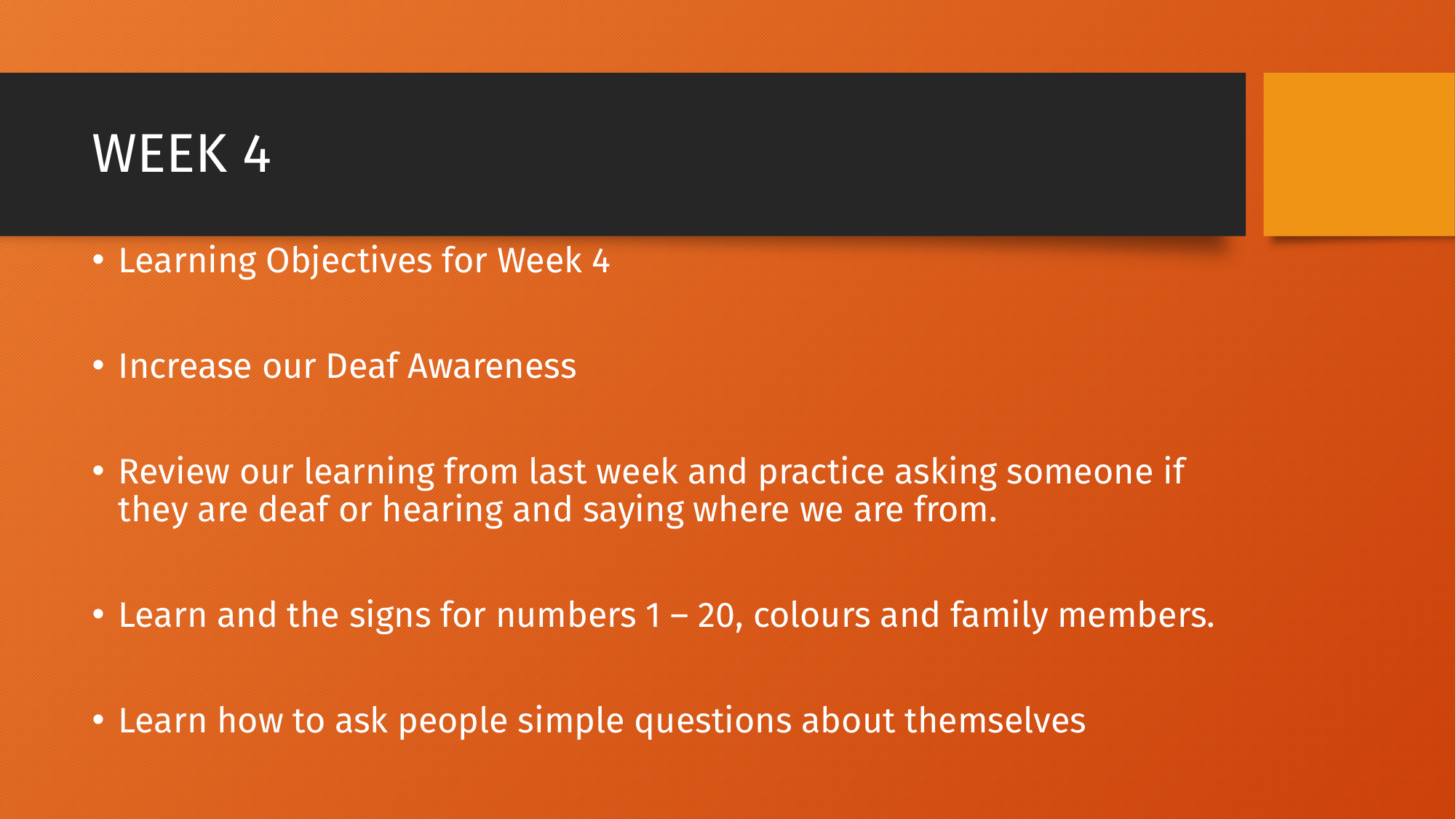

# WEEK 4
Learning Objectives for Week 4

Increase our Deaf Awareness

Review our learning from last week and practice asking someone if they are deaf or hearing and saying where we are from.

Learn and the signs for numbers 1 – 20, colours and family members.

Learn how to ask people simple questions about themselves